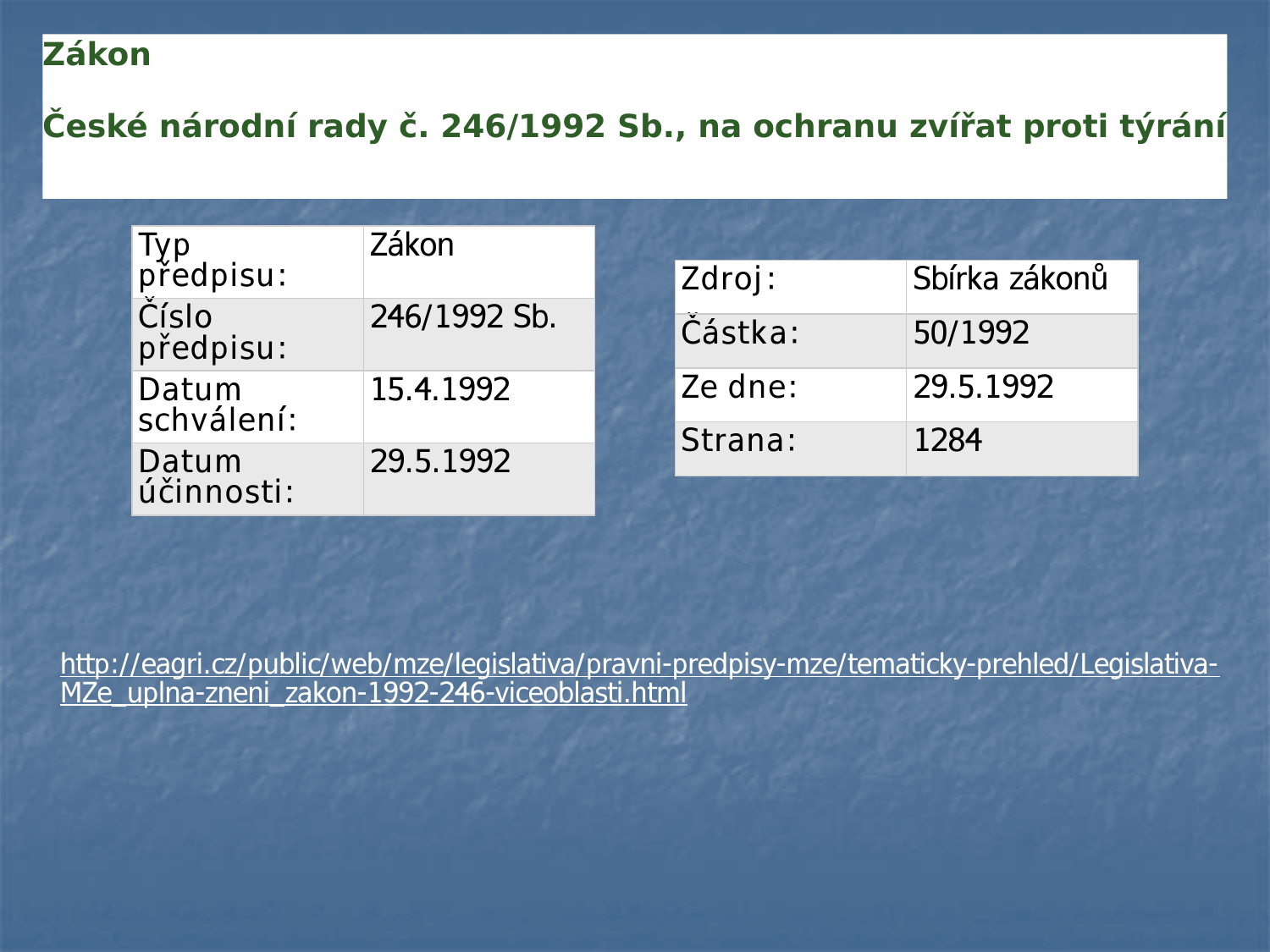

Zákon Z
ákon České národní rady č. 246/1992 Sb., na ochranu zvířat proti týrání
České národní rady č. 246/1992 Sb., na ochranu zvířat proti týrání

| Typ předpisu: | Zákon |
| --- | --- |
| Číslo předpisu: | 246/1992 Sb. |
| Datum schválení: | 15.4.1992 |
| Datum účinnosti: | 29.5.1992 |
| Zdroj: | Sbírka zákonů |
| --- | --- |
| Částka: | 50/1992 |
| Ze dne: | 29.5.1992 |
| Strana: | 1284 |
http://eagri.cz/public/web/mze/legislativa/pravni-predpisy-mze/tematicky-prehled/Legislativa-MZe_uplna-zneni_zakon-1992-246-viceoblasti.html